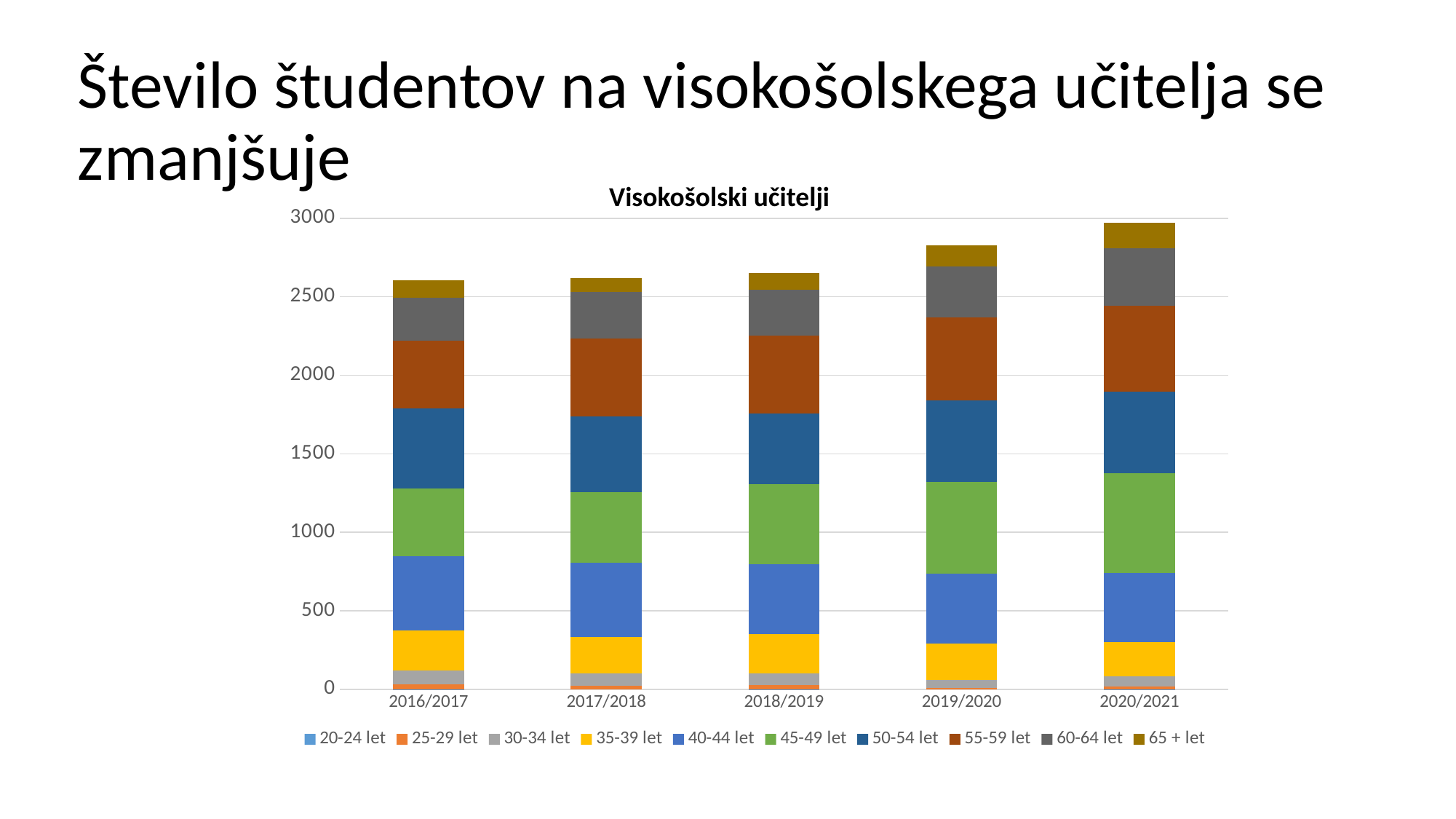

# Število študentov na visokošolskega učitelja se zmanjšuje
Visokošolski učitelji

### Chart

| Category | 20-24 let | 25-29 let | 30-34 let | 35-39 let | 40-44 let | 45-49 let | 50-54 let | 55-59 let | 60-64 let | 65 + let |
|---|---|---|---|---|---|---|---|---|---|---|
| 2016/2017 | 1.0 | 29.0 | 90.0 | 256.0 | 474.0 | 431.0 | 508.0 | 432.0 | 273.0 | 109.0 |
| 2017/2018 | None | 21.0 | 79.0 | 233.0 | 471.0 | 450.0 | 486.0 | 495.0 | 294.0 | 90.0 |
| 2018/2019 | 1.0 | 25.0 | 76.0 | 248.0 | 449.0 | 508.0 | 449.0 | 498.0 | 293.0 | 103.0 |
| 2019/2020 | None | 11.0 | 50.0 | 229.0 | 449.0 | 584.0 | 516.0 | 529.0 | 326.0 | 134.0 |
| 2020/2021 | 1.0 | 15.0 | 68.0 | 216.0 | 443.0 | 633.0 | 518.0 | 550.0 | 367.0 | 158.0 |